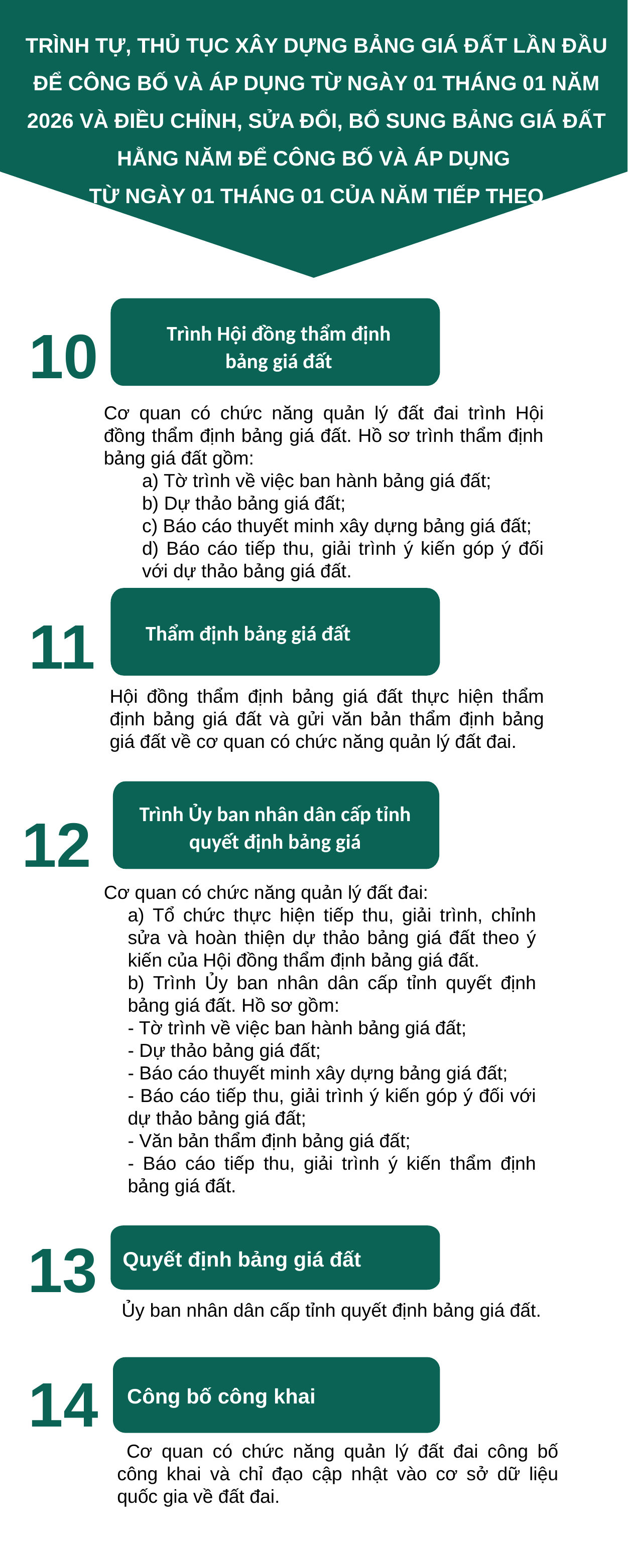

TRÌNH TỰ, THỦ TỤC XÂY DỰNG BẢNG GIÁ ĐẤT LẦN ĐẦU ĐỂ CÔNG BỐ VÀ ÁP DỤNG TỪ NGÀY 01 THÁNG 01 NĂM 2026 VÀ ĐIỀU CHỈNH, SỬA ĐỔI, BỔ SUNG BẢNG GIÁ ĐẤT HẰNG NĂM ĐỂ CÔNG BỐ VÀ ÁP DỤNG
TỪ NGÀY 01 THÁNG 01 CỦA NĂM TIẾP THEO
10

Trình Hội đồng thẩm định bảng giá đất
Cơ quan có chức năng quản lý đất đai trình Hội đồng thẩm định bảng giá đất. Hồ sơ trình thẩm định bảng giá đất gồm:
a) Tờ trình về việc ban hành bảng giá đất;
b) Dự thảo bảng giá đất;
c) Báo cáo thuyết minh xây dựng bảng giá đất;
d) Báo cáo tiếp thu, giải trình ý kiến góp ý đối với dự thảo bảng giá đất.
11

Thẩm định bảng giá đất
Hội đồng thẩm định bảng giá đất thực hiện thẩm định bảng giá đất và gửi văn bản thẩm định bảng giá đất về cơ quan có chức năng quản lý đất đai.
12

Trình Ủy ban nhân dân cấp tỉnh quyết định bảng giá
Cơ quan có chức năng quản lý đất đai:
a) Tổ chức thực hiện tiếp thu, giải trình, chỉnh sửa và hoàn thiện dự thảo bảng giá đất theo ý kiến của Hội đồng thẩm định bảng giá đất.
b) Trình Ủy ban nhân dân cấp tỉnh quyết định bảng giá đất. Hồ sơ gồm:
- Tờ trình về việc ban hành bảng giá đất;
- Dự thảo bảng giá đất;
- Báo cáo thuyết minh xây dựng bảng giá đất;
- Báo cáo tiếp thu, giải trình ý kiến góp ý đối với dự thảo bảng giá đất;
- Văn bản thẩm định bảng giá đất;
- Báo cáo tiếp thu, giải trình ý kiến thẩm định bảng giá đất.
13

Quyết định bảng giá đất
Ủy ban nhân dân cấp tỉnh quyết định bảng giá đất.
14

Công bố công khai
 Cơ quan có chức năng quản lý đất đai công bố công khai và chỉ đạo cập nhật vào cơ sở dữ liệu quốc gia về đất đai.